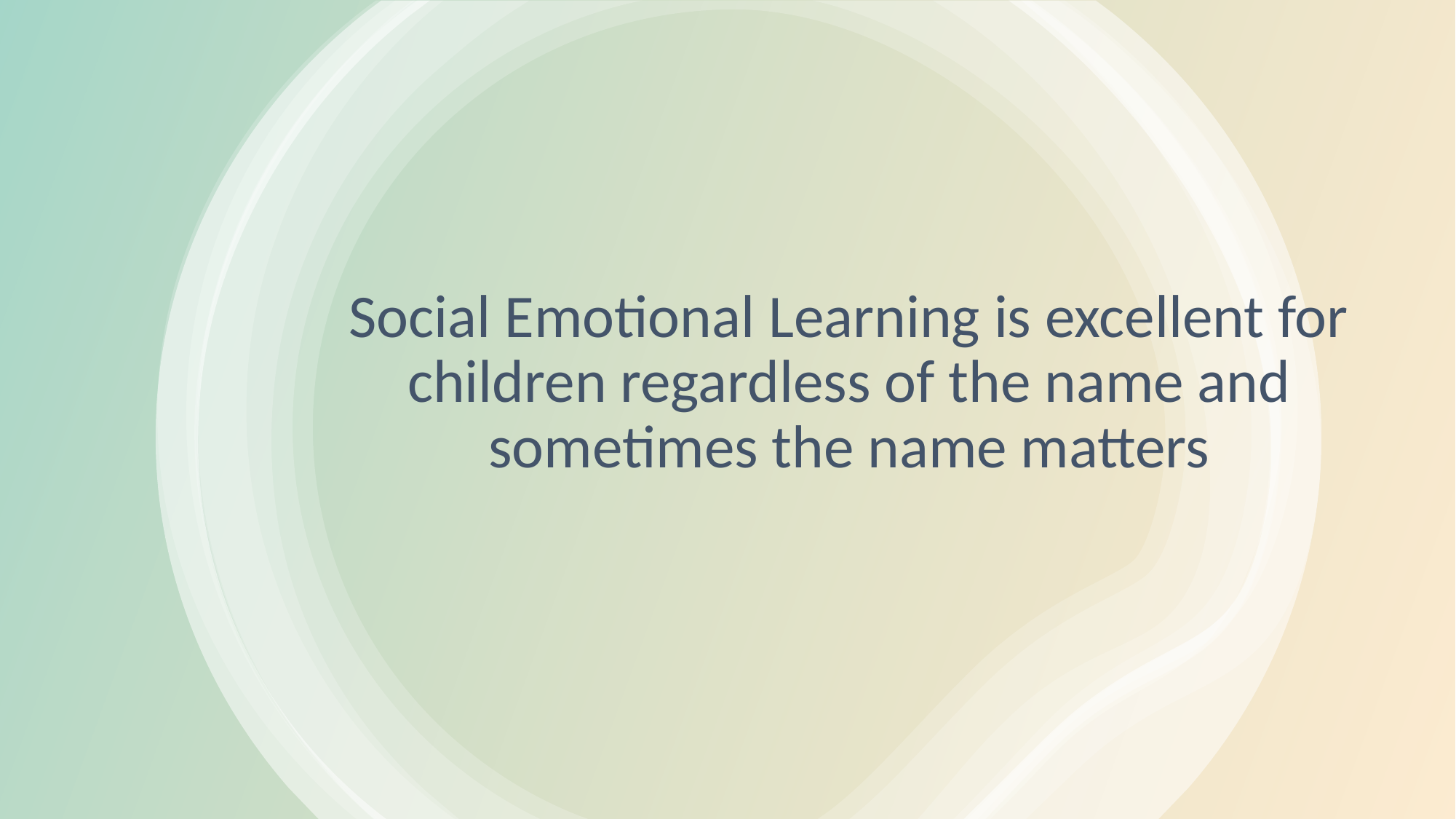

# Social Emotional Learning is excellent for children regardless of the name and sometimes the name matters